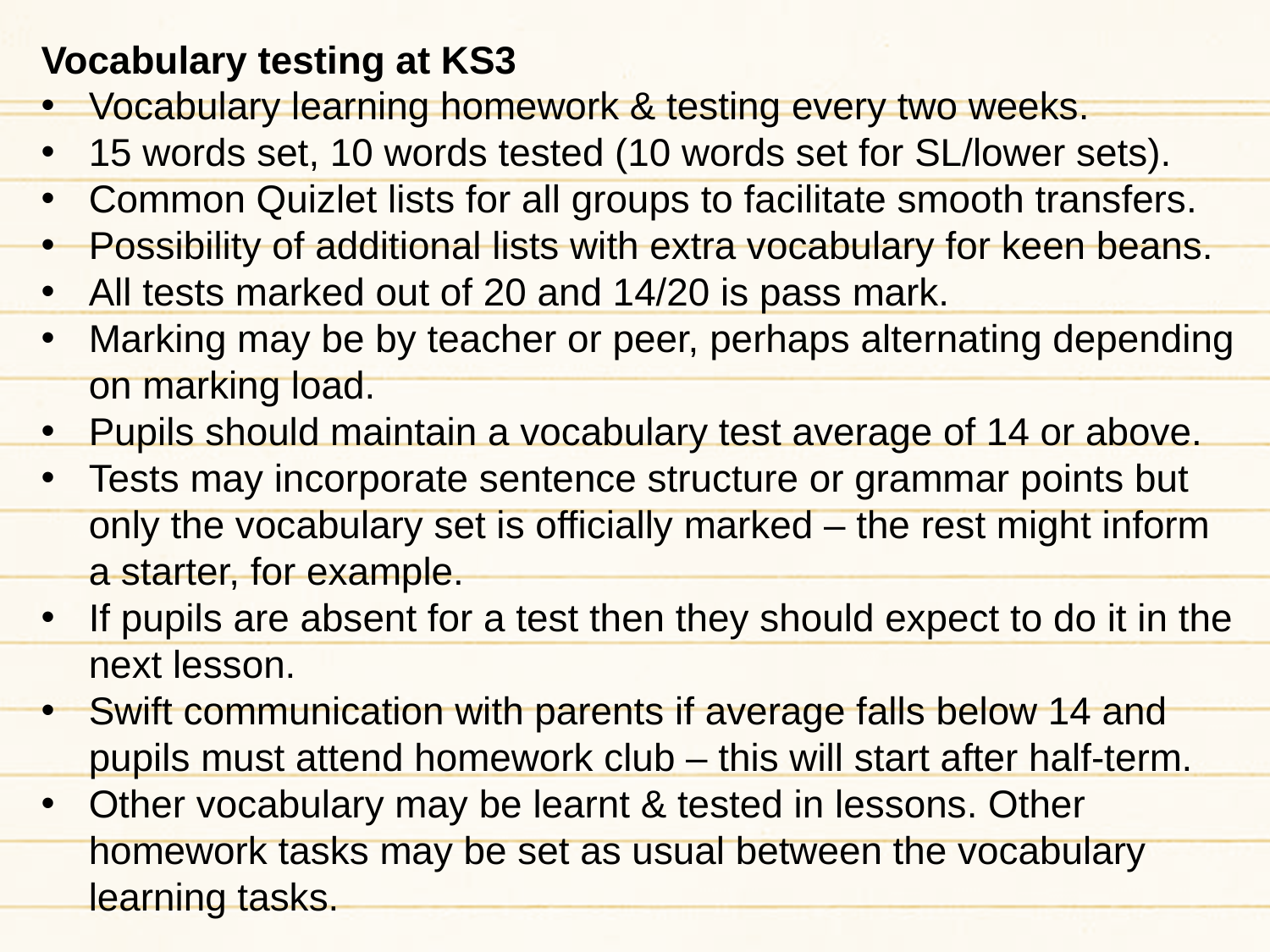

Vocabulary testing at KS3
Vocabulary learning homework & testing every two weeks.
15 words set, 10 words tested (10 words set for SL/lower sets).
Common Quizlet lists for all groups to facilitate smooth transfers.
Possibility of additional lists with extra vocabulary for keen beans.
All tests marked out of 20 and 14/20 is pass mark.
Marking may be by teacher or peer, perhaps alternating depending on marking load.
Pupils should maintain a vocabulary test average of 14 or above.
Tests may incorporate sentence structure or grammar points but only the vocabulary set is officially marked – the rest might inform a starter, for example.
If pupils are absent for a test then they should expect to do it in the next lesson.
Swift communication with parents if average falls below 14 and pupils must attend homework club – this will start after half-term.
Other vocabulary may be learnt & tested in lessons. Other homework tasks may be set as usual between the vocabulary learning tasks.